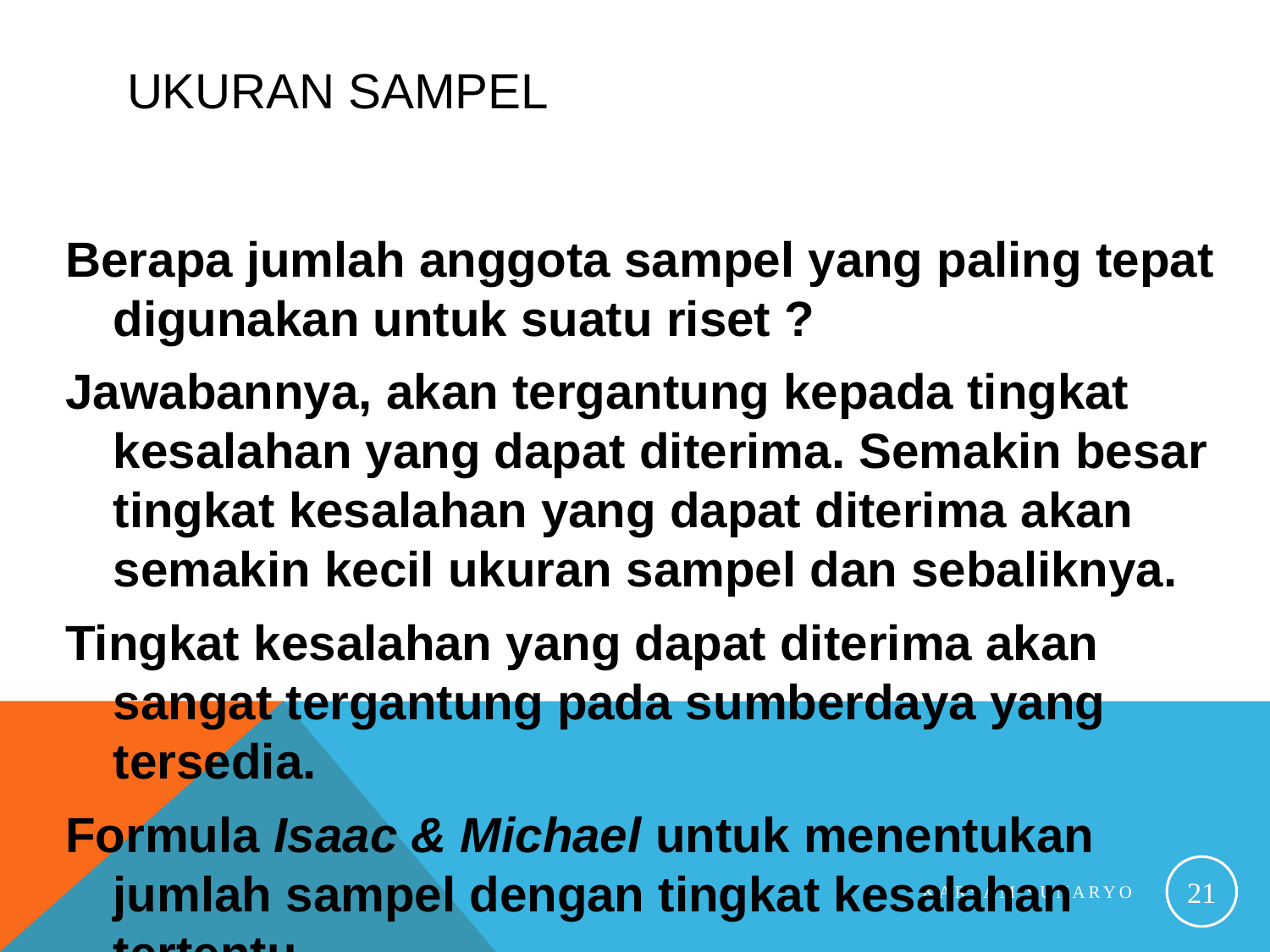

# Ukuran Sampel
Berapa jumlah anggota sampel yang paling tepat digunakan untuk suatu riset ?
Jawabannya, akan tergantung kepada tingkat kesalahan yang dapat diterima. Semakin besar tingkat kesalahan yang dapat diterima akan semakin kecil ukuran sampel dan sebaliknya.
Tingkat kesalahan yang dapat diterima akan sangat tergantung pada sumberdaya yang tersedia.
Formula Isaac & Michael untuk menentukan jumlah sampel dengan tingkat kesalahan tertentu.
21
Karsam Sunaryo